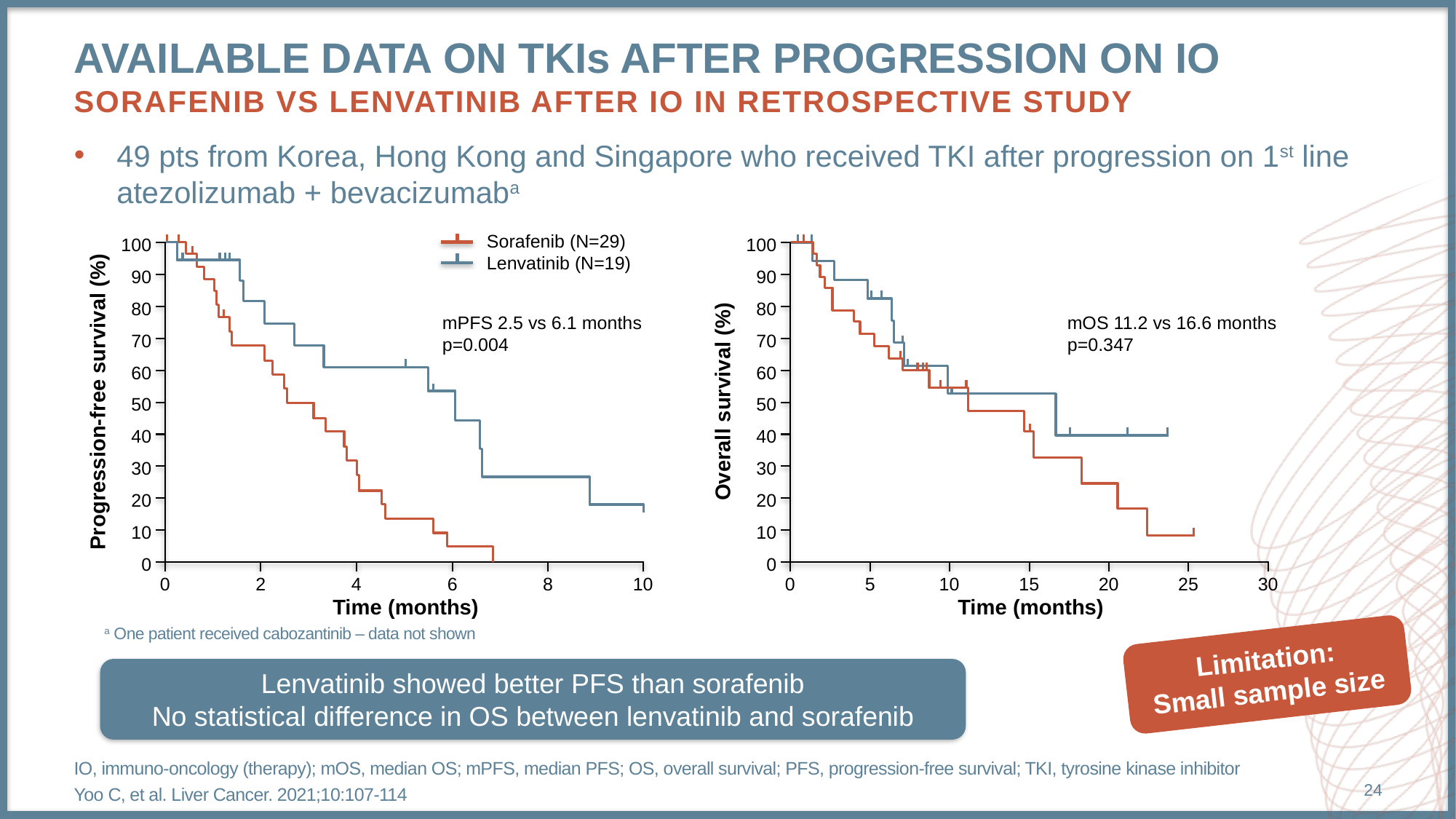

# AVAILABLE DATA ON TKIs AFTER PROGRESSION ON IO sorafenib vs lenvatinib after IO in retrospective study
49 pts from Korea, Hong Kong and Singapore who received TKI after progression on 1st line atezolizumab + bevacizumaba
Sorafenib (N=29)
Lenvatinib (N=19)

100
100

90
90

80
80

mPFS 2.5 vs 6.1 months
p=0.004
mOS 11.2 vs 16.6 months
p=0.347
70
70

60
60

Progression-free survival (%)
Overall survival (%)
50
50

40
40

30
30
20
20
10
10

0
0
0
2
4
6
8
10
0
5
10
15
20
25
30
Time (months)
Time (months)
a One patient received cabozantinib – data not shown
Limitation:
Small sample size
Lenvatinib showed better PFS than sorafenib
No statistical difference in OS between lenvatinib and sorafenib
IO, immuno-oncology (therapy); mOS, median OS; mPFS, median PFS; OS, overall survival; PFS, progression-free survival; TKI, tyrosine kinase inhibitor
Yoo C, et al. Liver Cancer. 2021;10:107-114
24